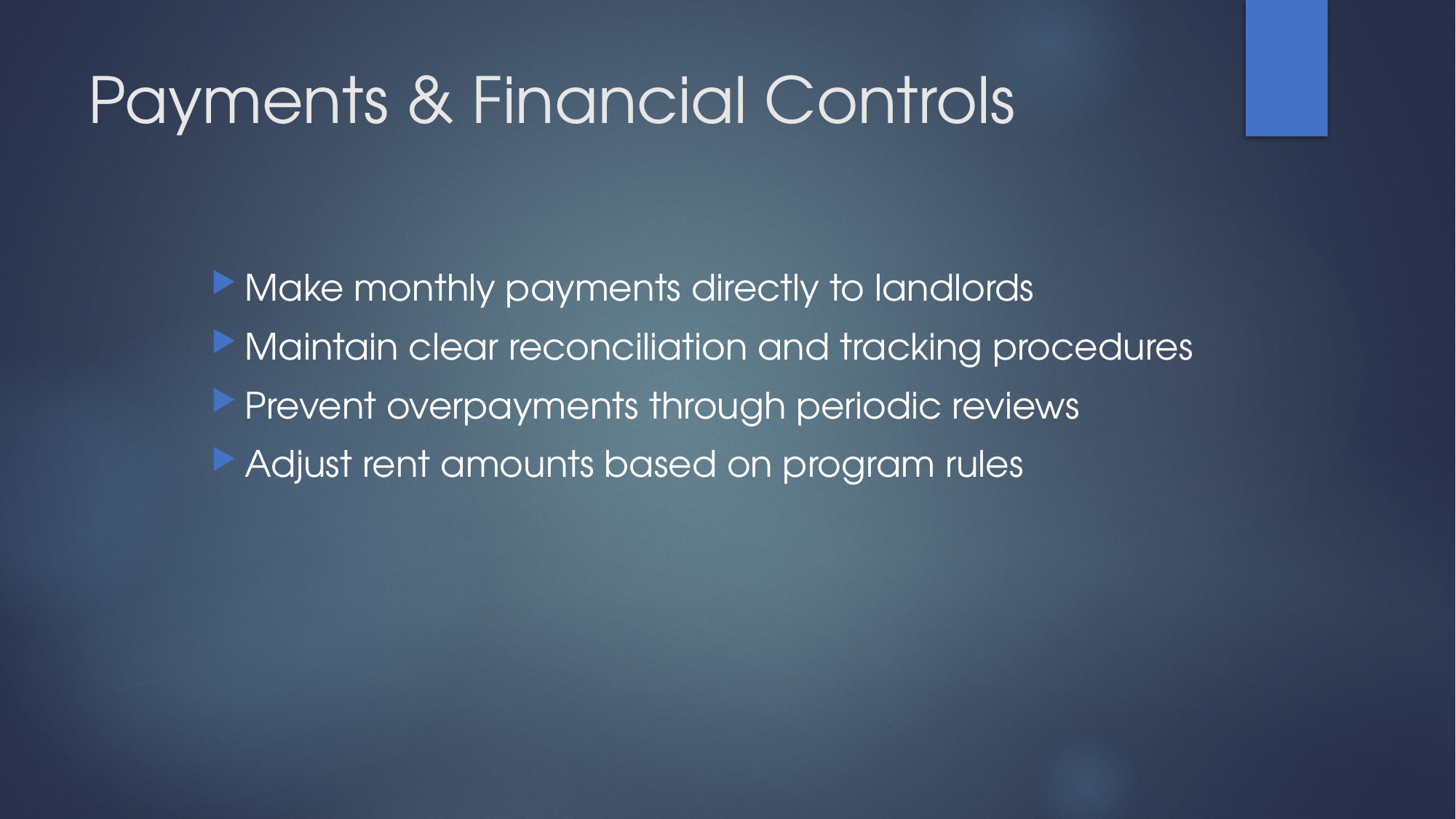

# Payments & Financial Controls

Make monthly payments directly to landlords
Maintain clear reconciliation and tracking procedures
Prevent overpayments through periodic reviews
Adjust rent amounts based on program rules